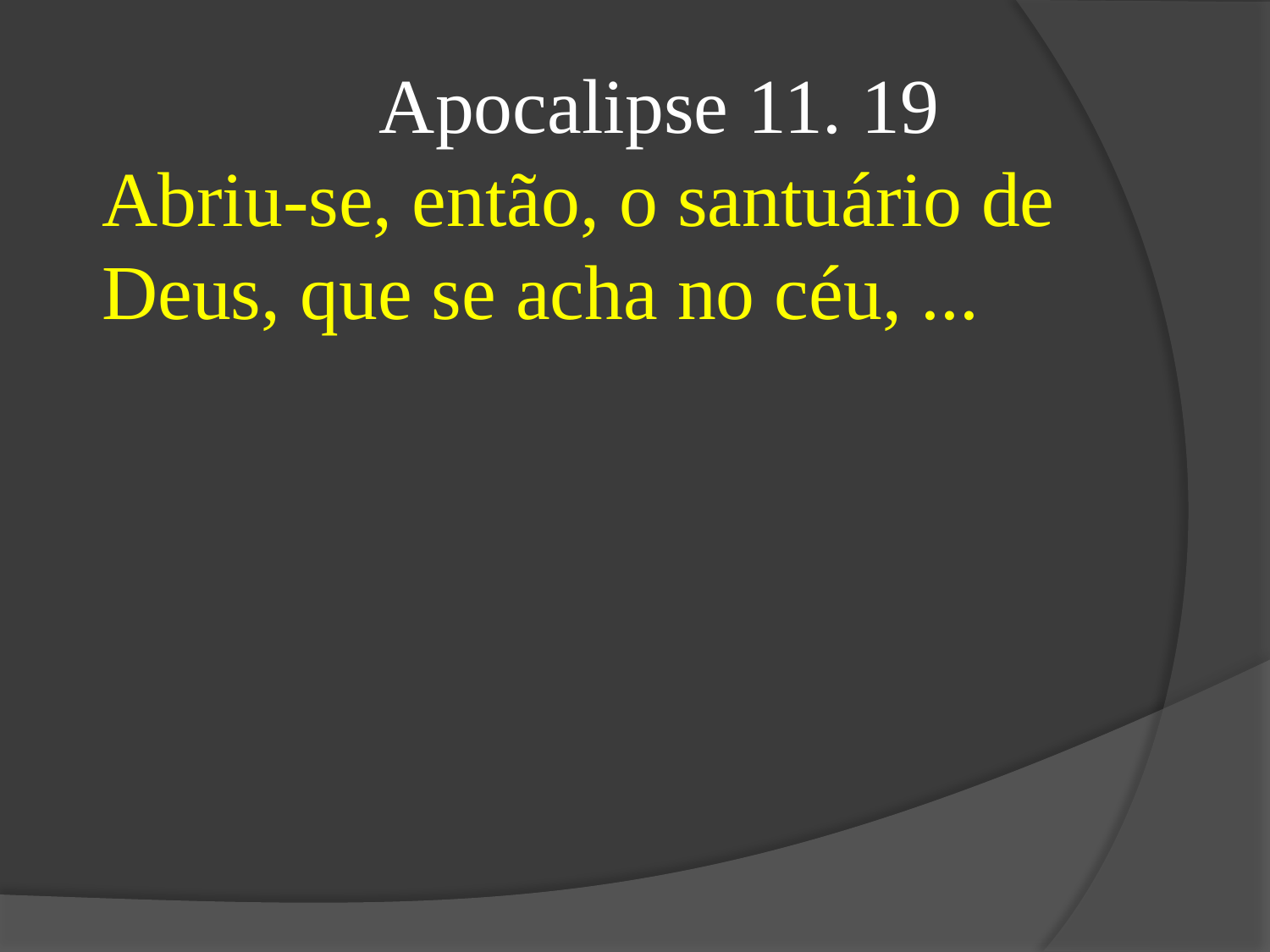

Apocalipse 11. 19
Abriu-se, então, o santuário de Deus, que se acha no céu, ...